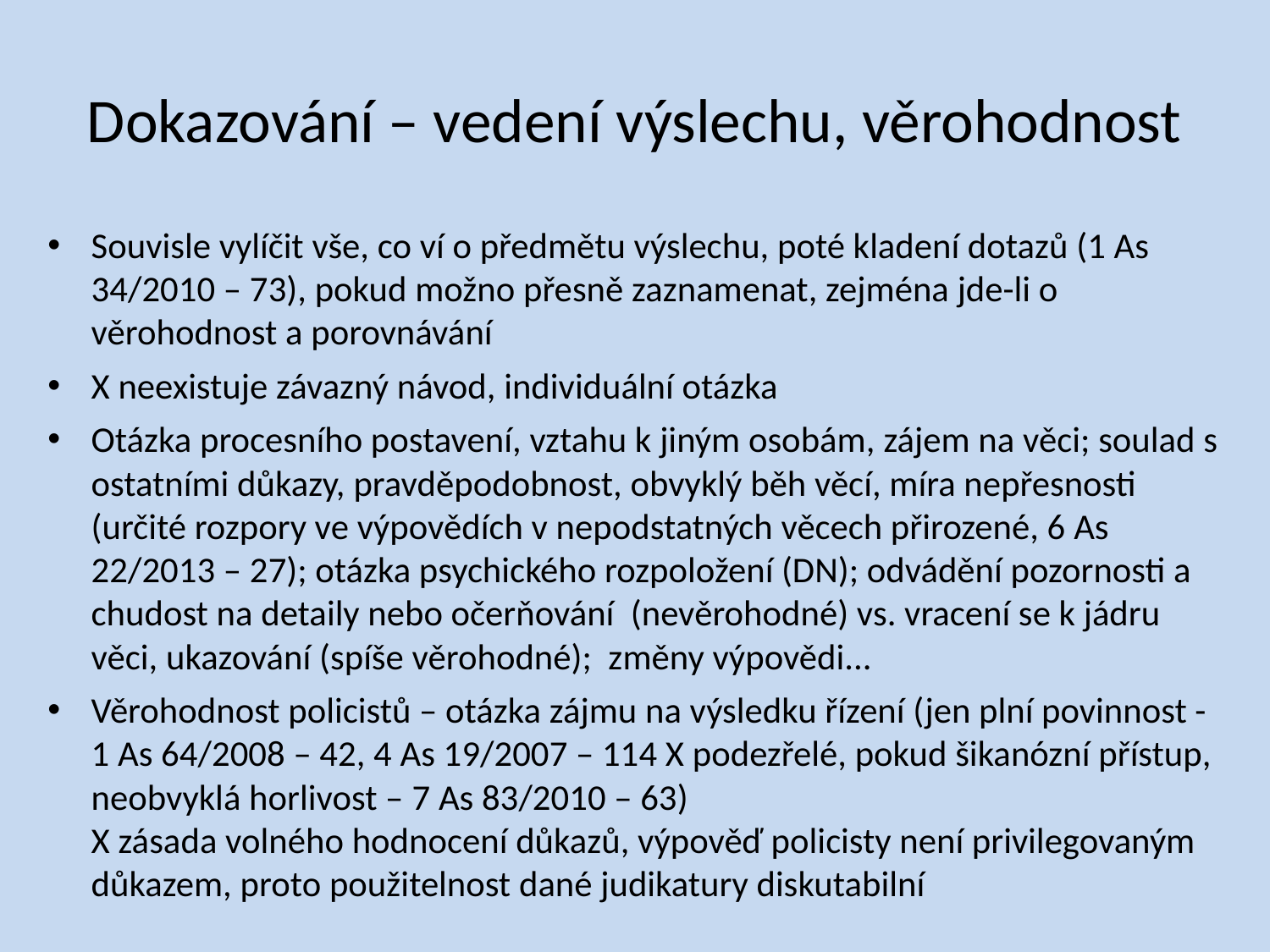

# Dokazování – vedení výslechu, věrohodnost
Souvisle vylíčit vše, co ví o předmětu výslechu, poté kladení dotazů (1 As 34/2010 – 73), pokud možno přesně zaznamenat, zejména jde-li o věrohodnost a porovnávání
X neexistuje závazný návod, individuální otázka
Otázka procesního postavení, vztahu k jiným osobám, zájem na věci; soulad s ostatními důkazy, pravděpodobnost, obvyklý běh věcí, míra nepřesnosti (určité rozpory ve výpovědích v nepodstatných věcech přirozené, 6 As 22/2013 – 27); otázka psychického rozpoložení (DN); odvádění pozornosti a chudost na detaily nebo očerňování  (nevěrohodné) vs. vracení se k jádru věci, ukazování (spíše věrohodné);  změny výpovědi...
Věrohodnost policistů – otázka zájmu na výsledku řízení (jen plní povinnost - 1 As 64/2008 – 42, 4 As 19/2007 – 114 X podezřelé, pokud šikanózní přístup, neobvyklá horlivost – 7 As 83/2010 – 63)
X zásada volného hodnocení důkazů, výpověď policisty není privilegovaným důkazem, proto použitelnost dané judikatury diskutabilní